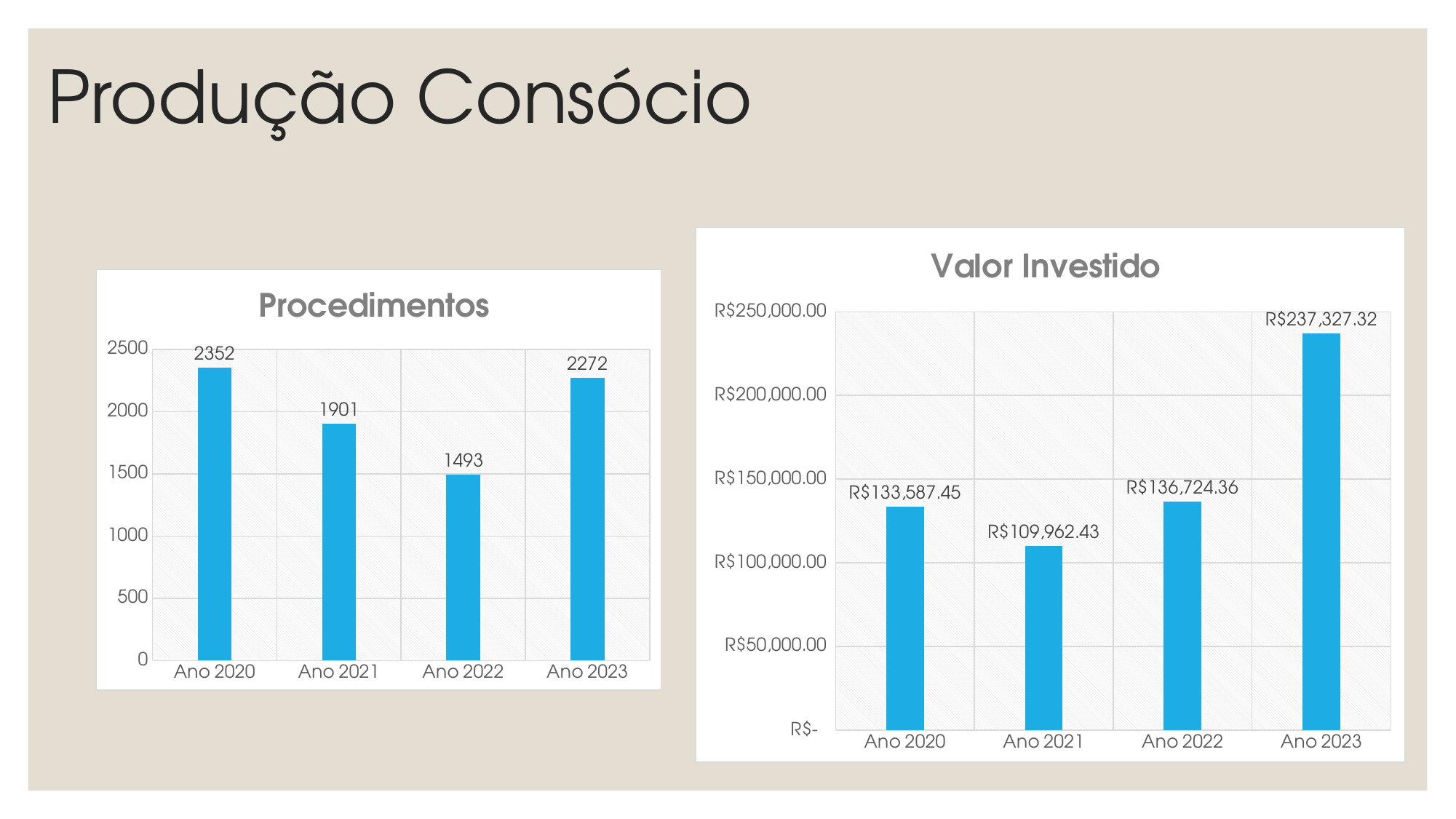

# Produção Consócio

### Chart:

| Category | Valor Investido  |
|---|---|
| Ano 2020 | 133587.45 |
| Ano 2021 | 109962.43 |
| Ano 2022 | 136724.36 |
| Ano 2023 | 237327.32 |

### Chart:

| Category | Procedimentos  |
|---|---|
| Ano 2020 | 2352.0 |
| Ano 2021 | 1901.0 |
| Ano 2022 | 1493.0 |
| Ano 2023 | 2272.0 |